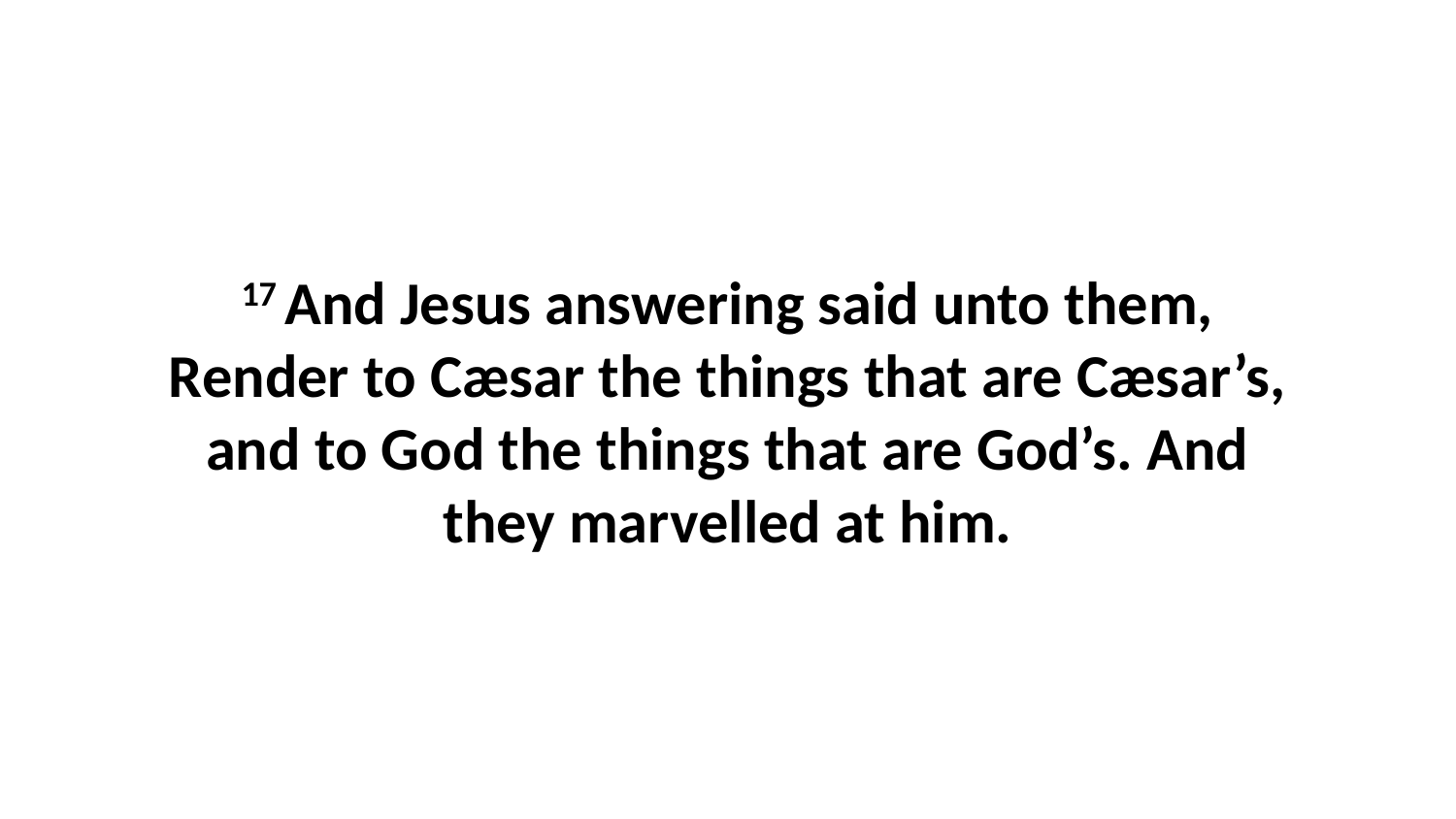

17 And Jesus answering said unto them, Render to Cæsar the things that are Cæsar’s, and to God the things that are God’s. And they marvelled at him.